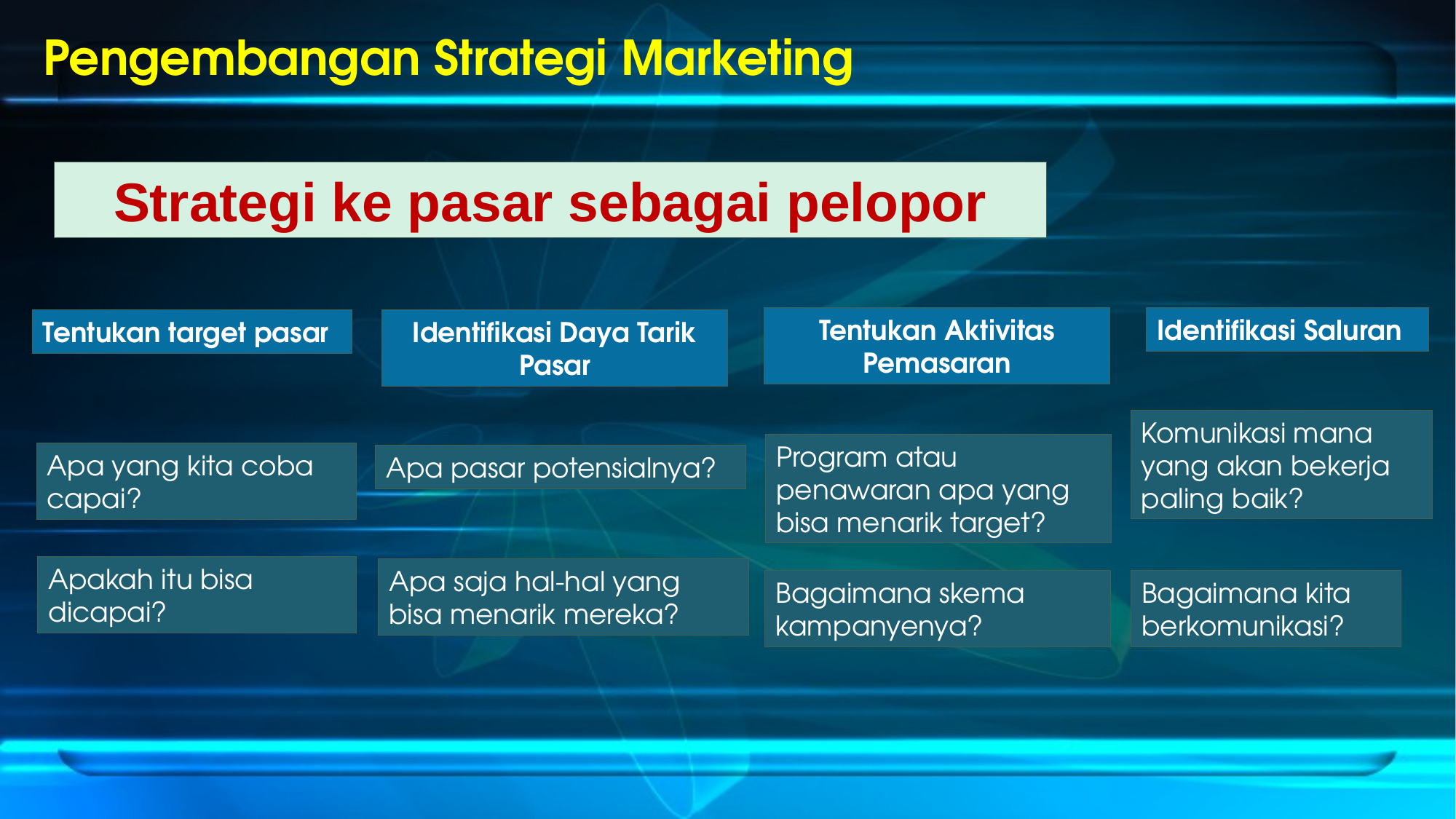

# Pengembangan Strategi Marketing
Strategi ke pasar sebagai pelopor
Tentukan Aktivitas Pemasaran
Identifikasi Saluran
Tentukan target pasar
Identifikasi Daya Tarik Pasar
Komunikasi mana yang akan bekerja paling baik?
Program atau penawaran apa yang bisa menarik target?
Apa yang kita coba capai?
Apa pasar potensialnya?
Apakah itu bisa dicapai?
Apa saja hal-hal yang bisa menarik mereka?
Bagaimana skema kampanyenya?
Bagaimana kita berkomunikasi?